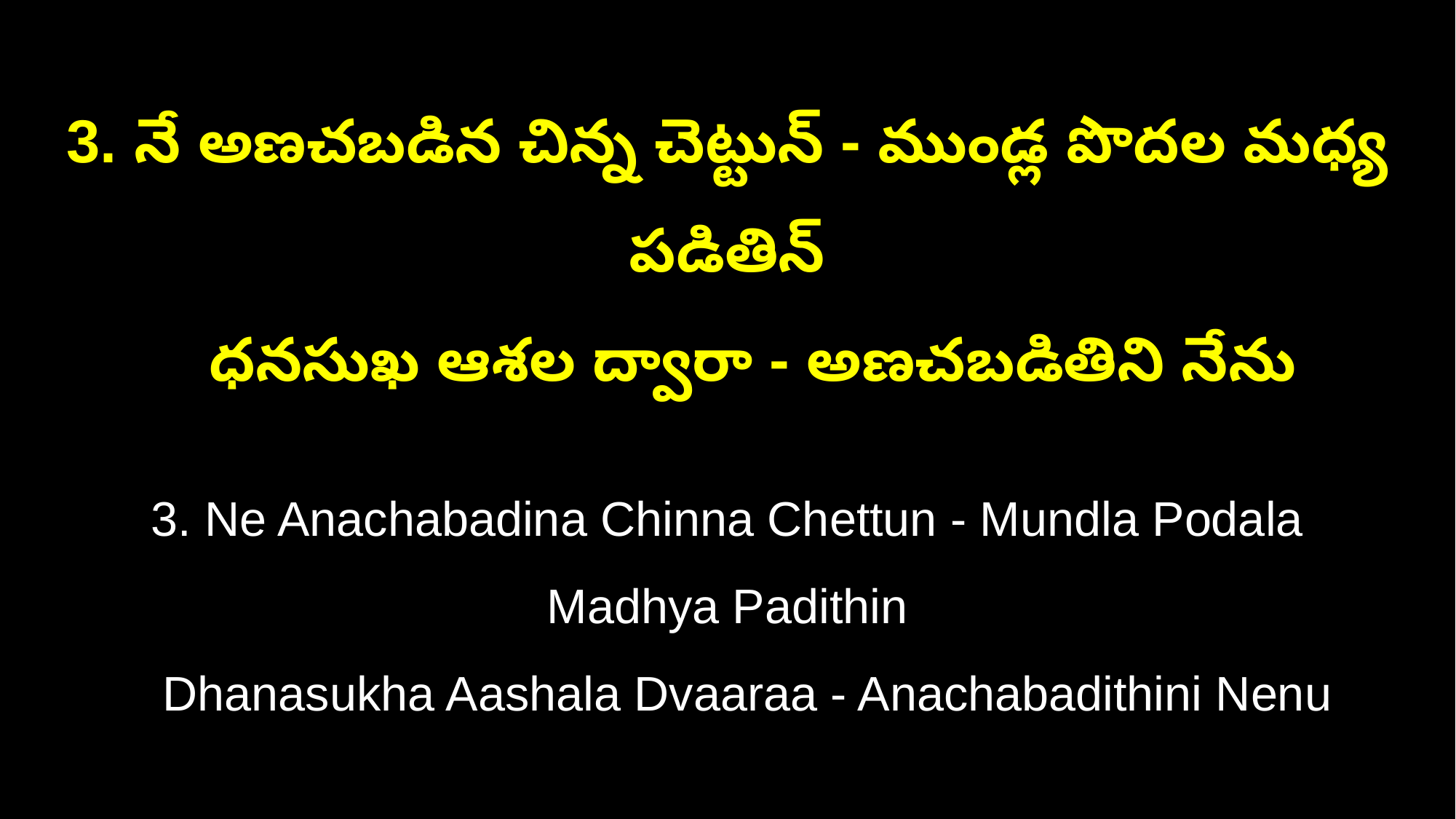

3. నే అణచబడిన చిన్న చెట్టున్ - ముండ్ల పొదల మధ్య పడితిన్
   ధనసుఖ ఆశల ద్వారా - అణచబడితిని నేను
3. Ne Anachabadina Chinna Chettun - Mundla Podala Madhya Padithin
   Dhanasukha Aashala Dvaaraa - Anachabadithini Nenu